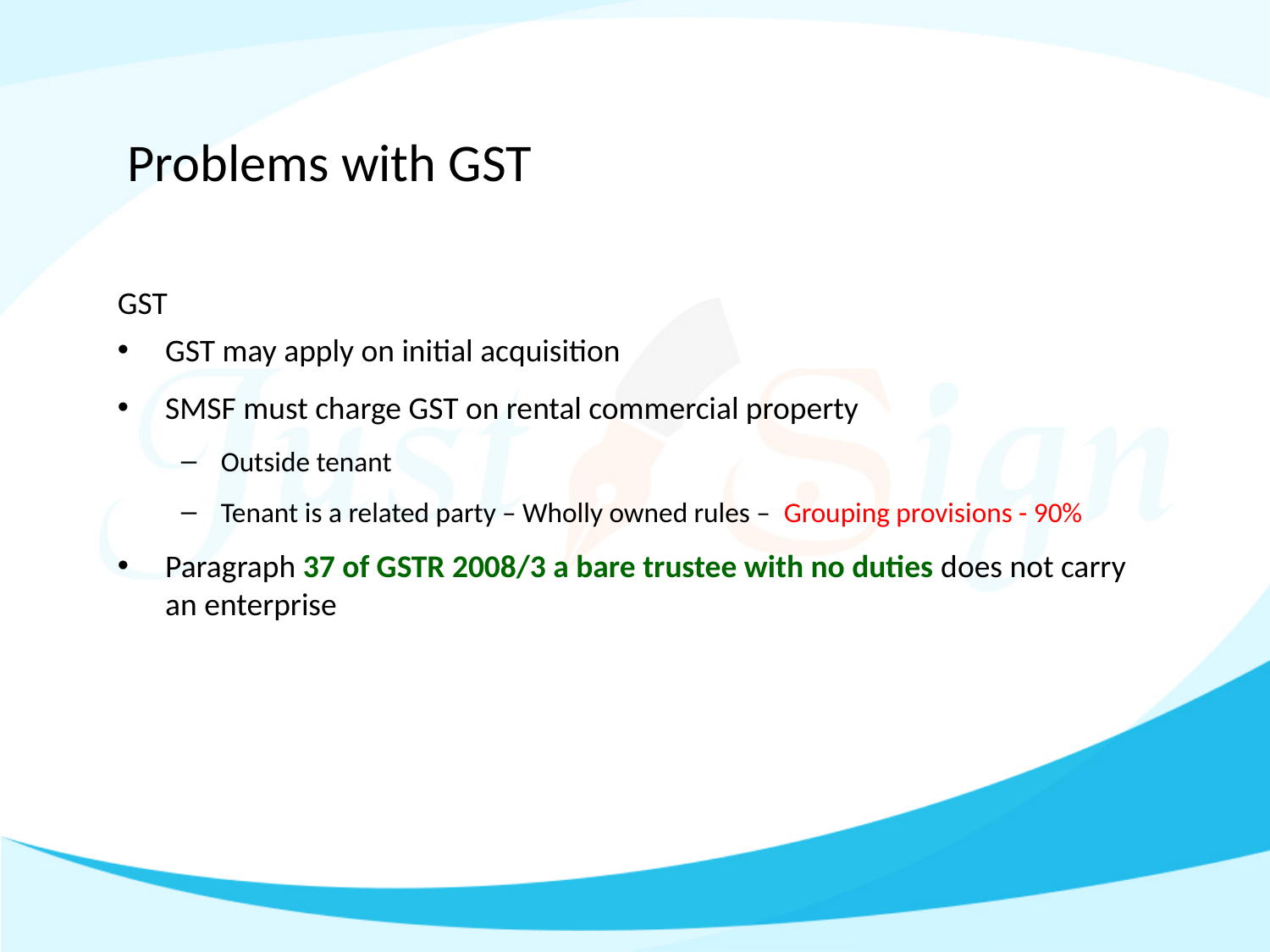

# Problems with GST
GST
GST may apply on initial acquisition
SMSF must charge GST on rental commercial property
Outside tenant
Tenant is a related party – Wholly owned rules –  Grouping provisions - 90%
Paragraph 37 of GSTR 2008/3 a bare trustee with no duties does not carry an enterprise